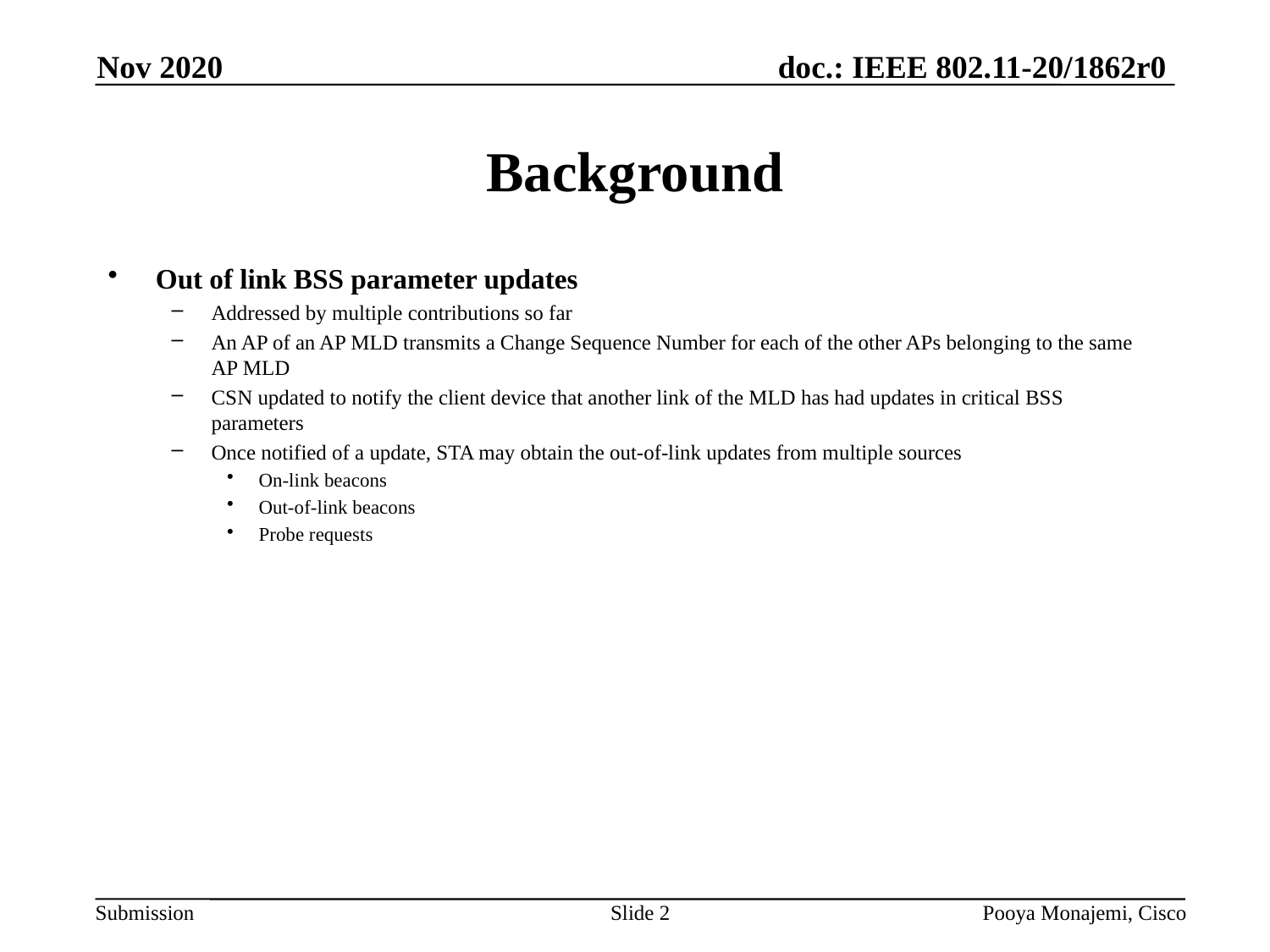

Nov 2020
# Background
Out of link BSS parameter updates
Addressed by multiple contributions so far
An AP of an AP MLD transmits a Change Sequence Number for each of the other APs belonging to the same AP MLD
CSN updated to notify the client device that another link of the MLD has had updates in critical BSS parameters
Once notified of a update, STA may obtain the out-of-link updates from multiple sources
On-link beacons
Out-of-link beacons
Probe requests

Slide 2
Pooya Monajemi, Cisco